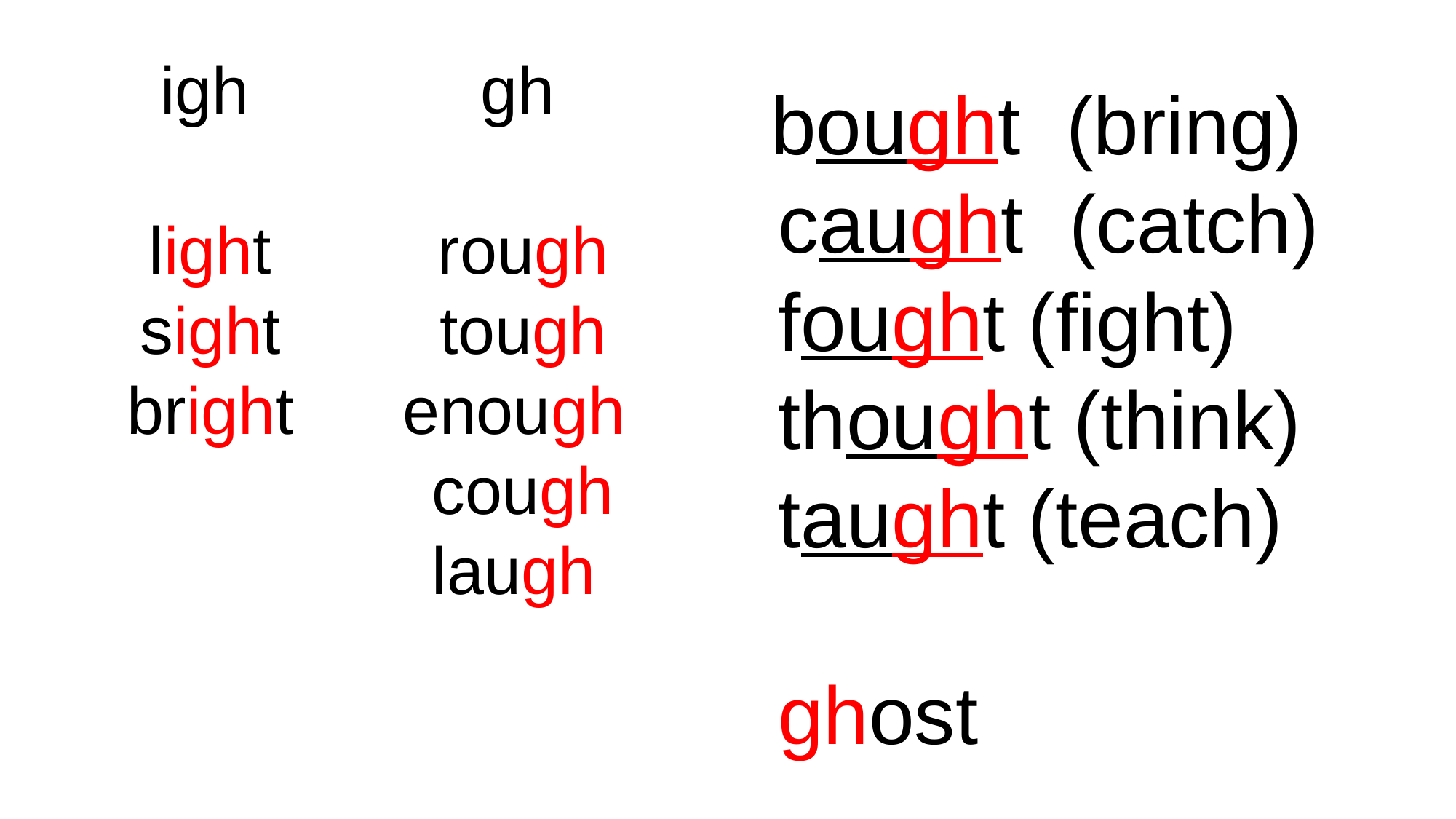

igh

 light
 sight
 bright

 gh

 rough
 tough
enough
 cough
laugh

  bought  (bring)
 caught  (catch)
 fought (fight)
 thought (think)
 taught (teach)

 ghost